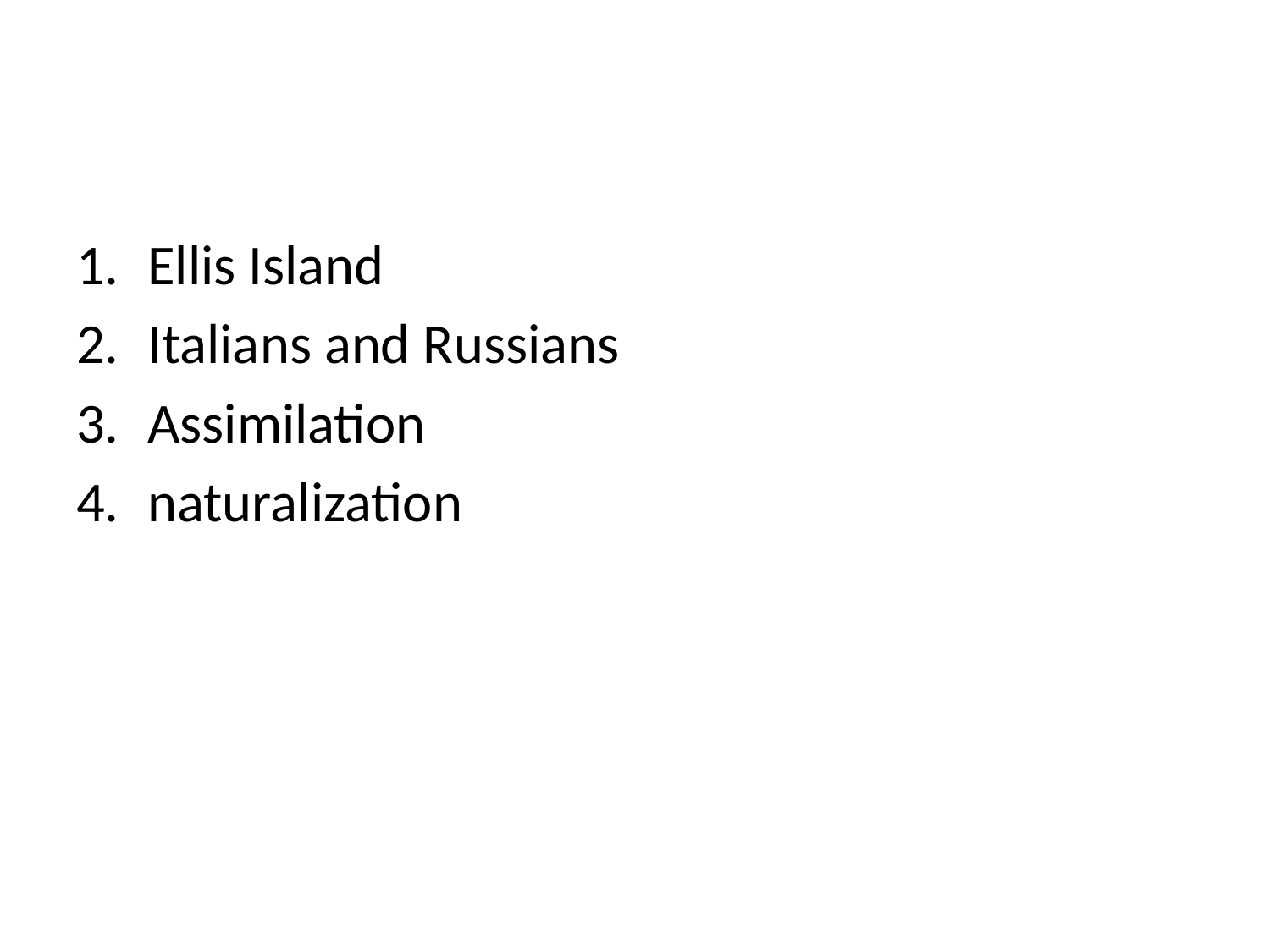

#
Ellis Island
Italians and Russians
Assimilation
naturalization